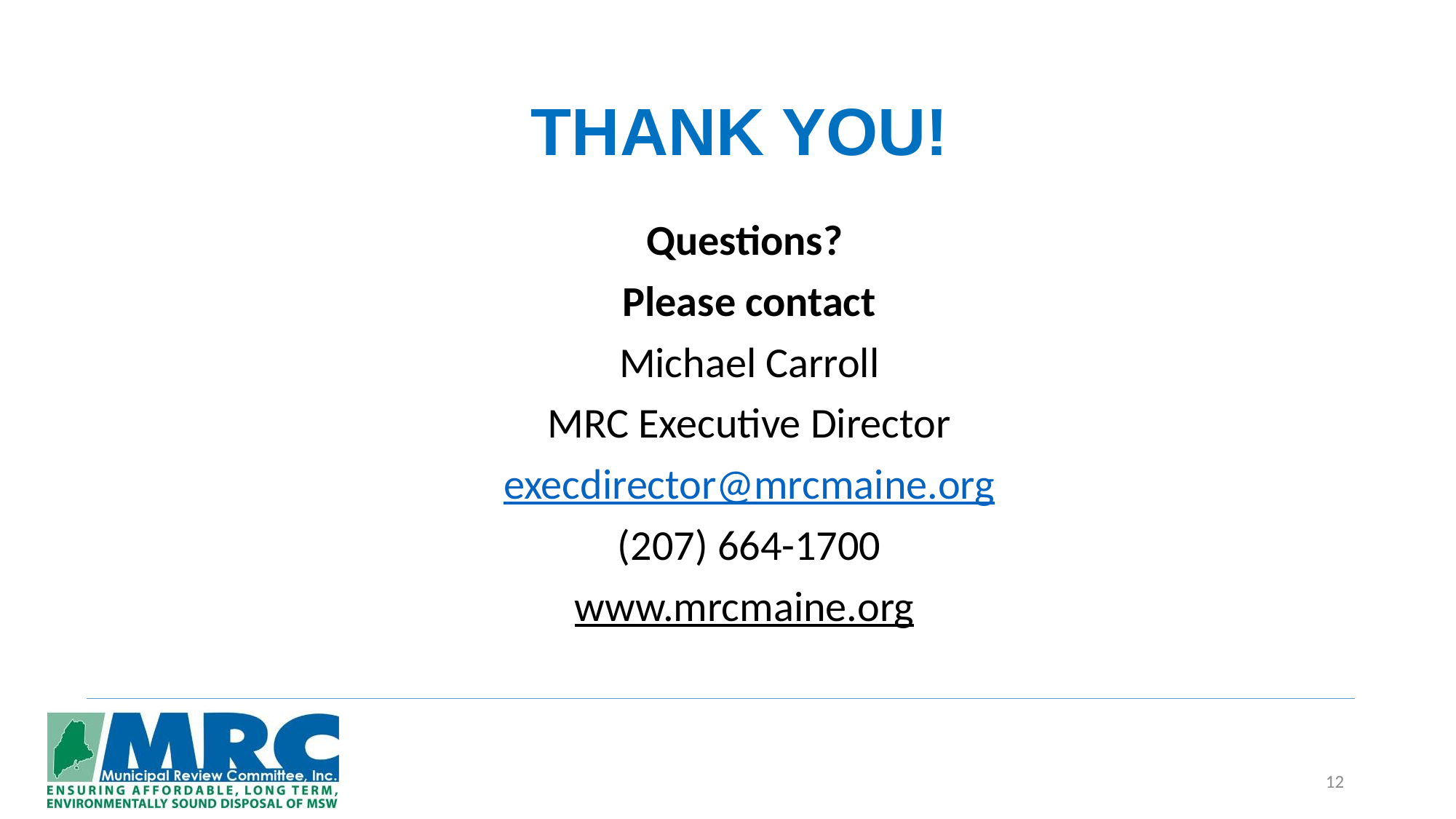

# THANK YOU!
Questions?
Please contact
Michael Carroll
MRC Executive Director
execdirector@mrcmaine.org
(207) 664-1700
www.mrcmaine.org
12